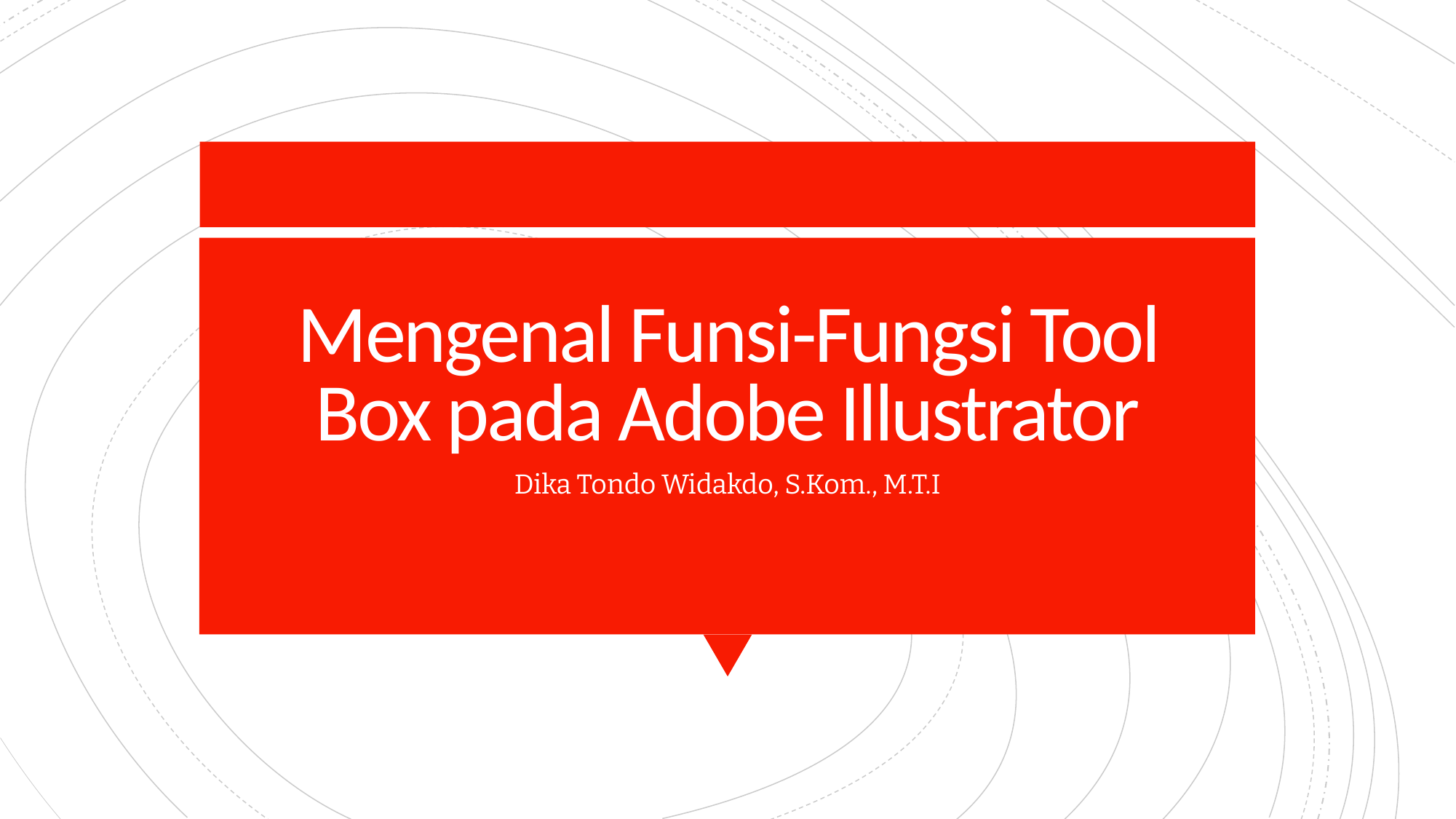

# Mengenal Funsi-Fungsi Tool Box pada Adobe Illustrator
Dika Tondo Widakdo, S.Kom., M.T.I